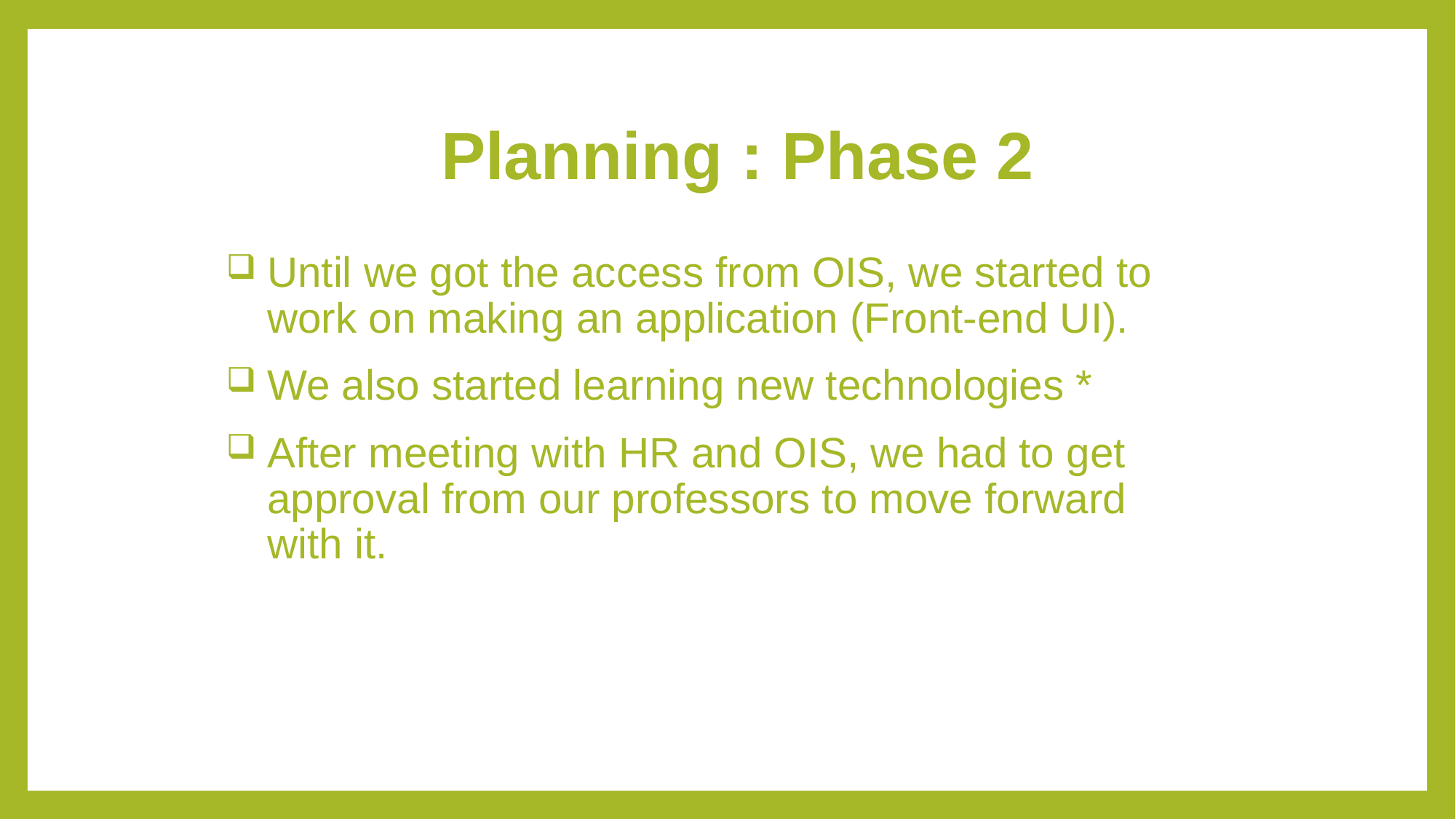

# Planning : Phase 2
Until we got the access from OIS, we started to work on making an application (Front-end UI).
We also started learning new technologies *
After meeting with HR and OIS, we had to get approval from our professors to move forward with it.